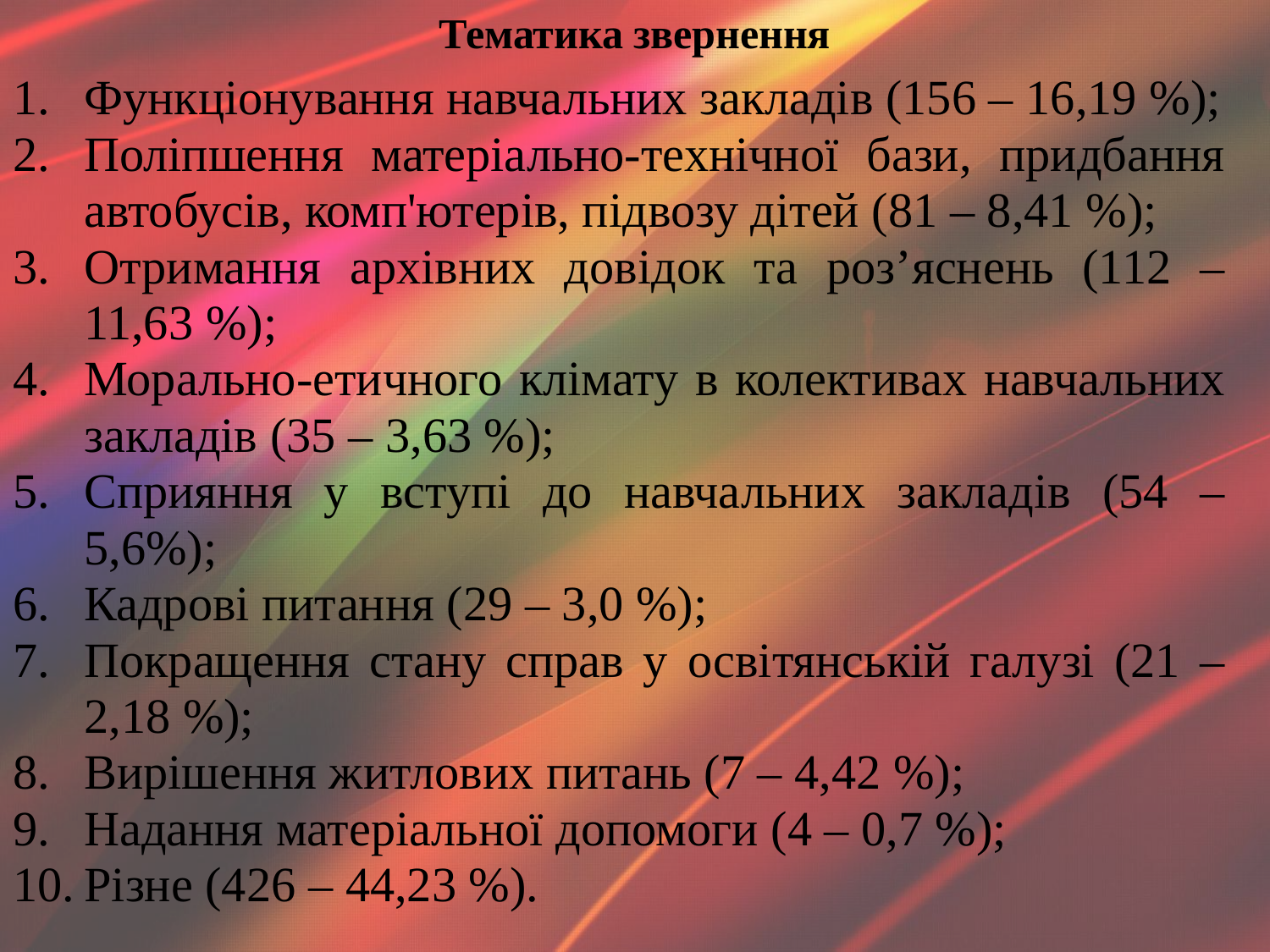

# Тематика звернення
Функціонування навчальних закладів (156 – 16,19 %);
Поліпшення матеріально-технічної бази, придбання автобусів, комп'ютерів, підвозу дітей (81 – 8,41 %);
Отримання архівних довідок та роз’яснень (112 – 11,63 %);
Морально-етичного клімату в колективах навчальних закладів (35 – 3,63 %);
Сприяння у вступі до навчальних закладів (54 – 5,6%);
Кадрові питання (29 – 3,0 %);
Покращення стану справ у освітянській галузі (21 – 2,18 %);
Вирішення житлових питань (7 – 4,42 %);
Надання матеріальної допомоги (4 – 0,7 %);
Різне (426 – 44,23 %).